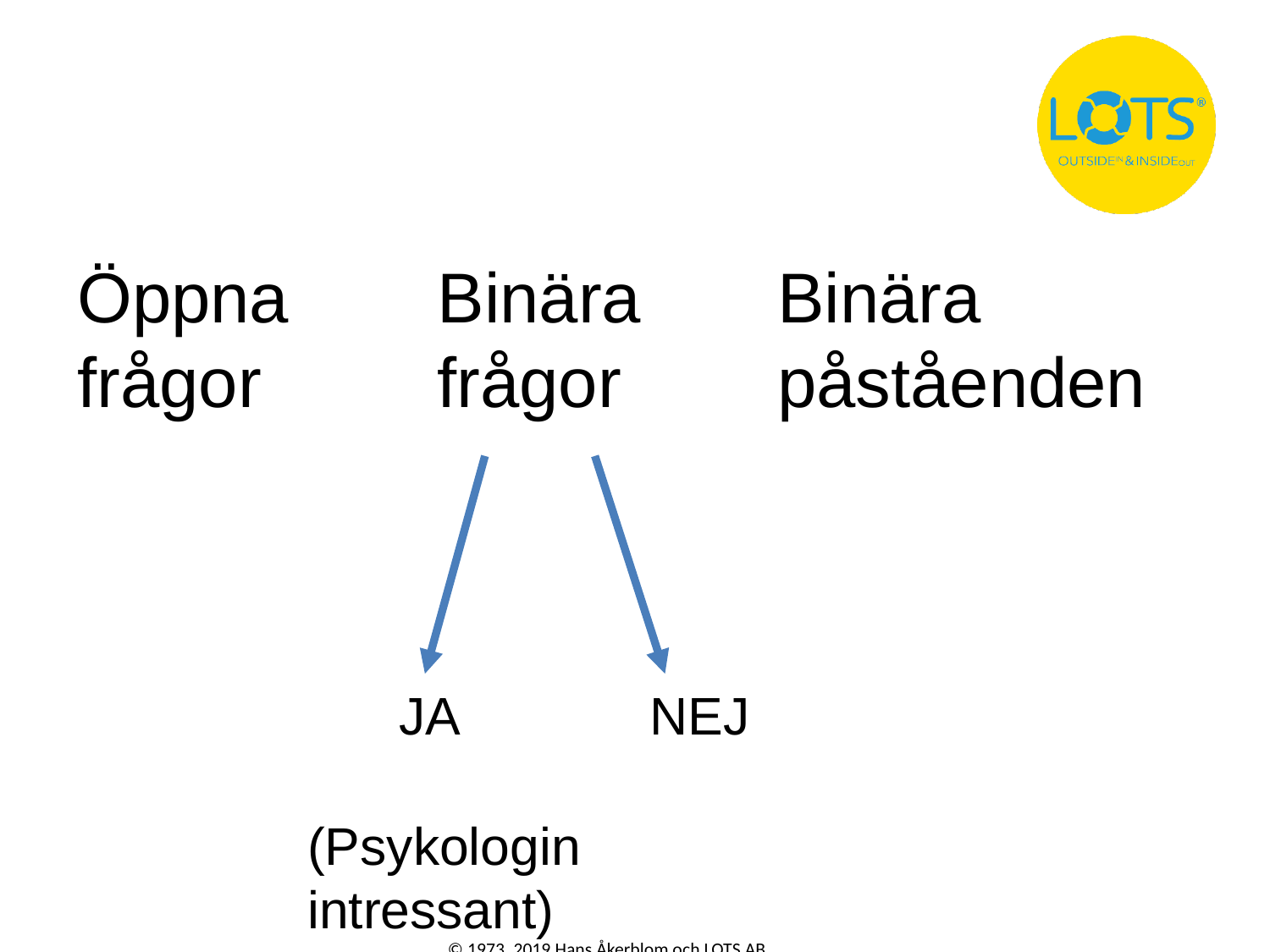

Öppna
frågor
Binära frågor
Binära påståenden
JA
NEJ
(Psykologin intressant)
© 1973, 2019 Hans Åkerblom och LOTS AB